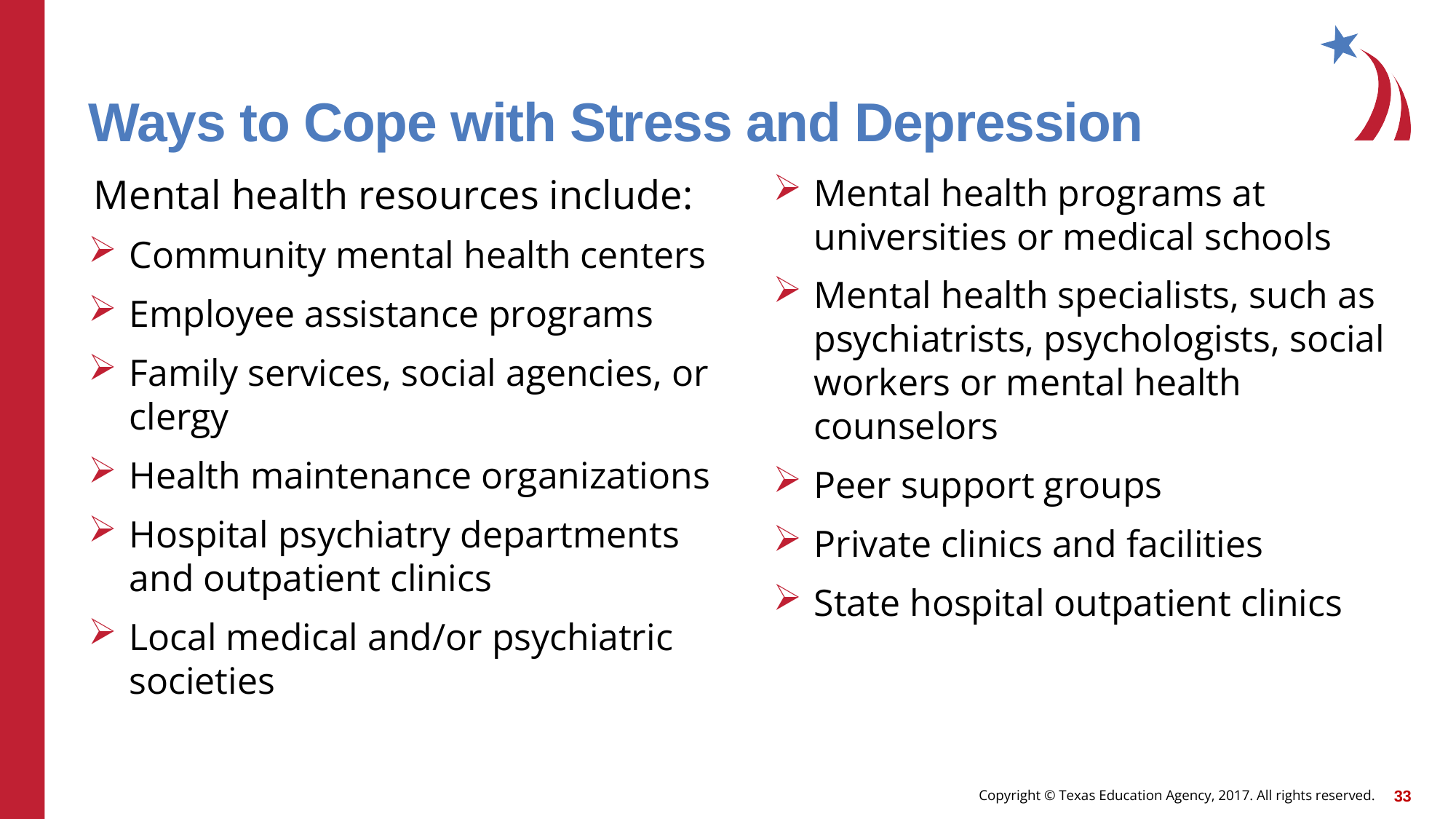

# Ways to Cope with Stress and Depression
Mental health resources include:
Community mental health centers
Employee assistance programs
Family services, social agencies, or clergy
Health maintenance organizations
Hospital psychiatry departments and outpatient clinics
Local medical and/or psychiatric societies

Mental health programs at universities or medical schools
Mental health specialists, such as psychiatrists, psychologists, social workers or mental health counselors
Peer support groups
Private clinics and facilities
State hospital outpatient clinics